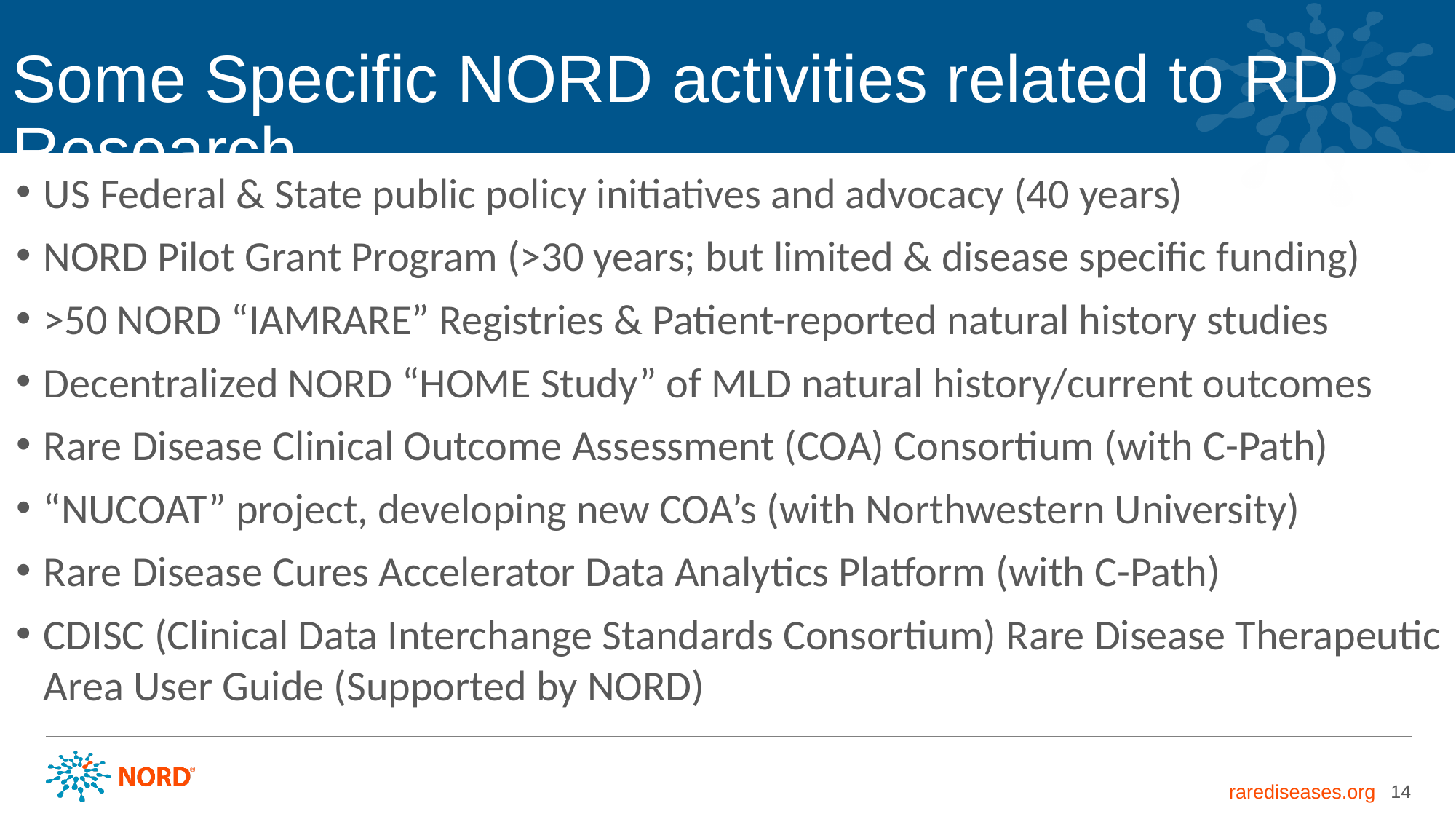

Some Specific NORD activities related to RD Research
US Federal & State public policy initiatives and advocacy (40 years)
NORD Pilot Grant Program (>30 years; but limited & disease specific funding)
>50 NORD “IAMRARE” Registries & Patient-reported natural history studies
Decentralized NORD “HOME Study” of MLD natural history/current outcomes
Rare Disease Clinical Outcome Assessment (COA) Consortium (with C-Path)
“NUCOAT” project, developing new COA’s (with Northwestern University)
Rare Disease Cures Accelerator Data Analytics Platform (with C-Path)
CDISC (Clinical Data Interchange Standards Consortium) Rare Disease Therapeutic Area User Guide (Supported by NORD)